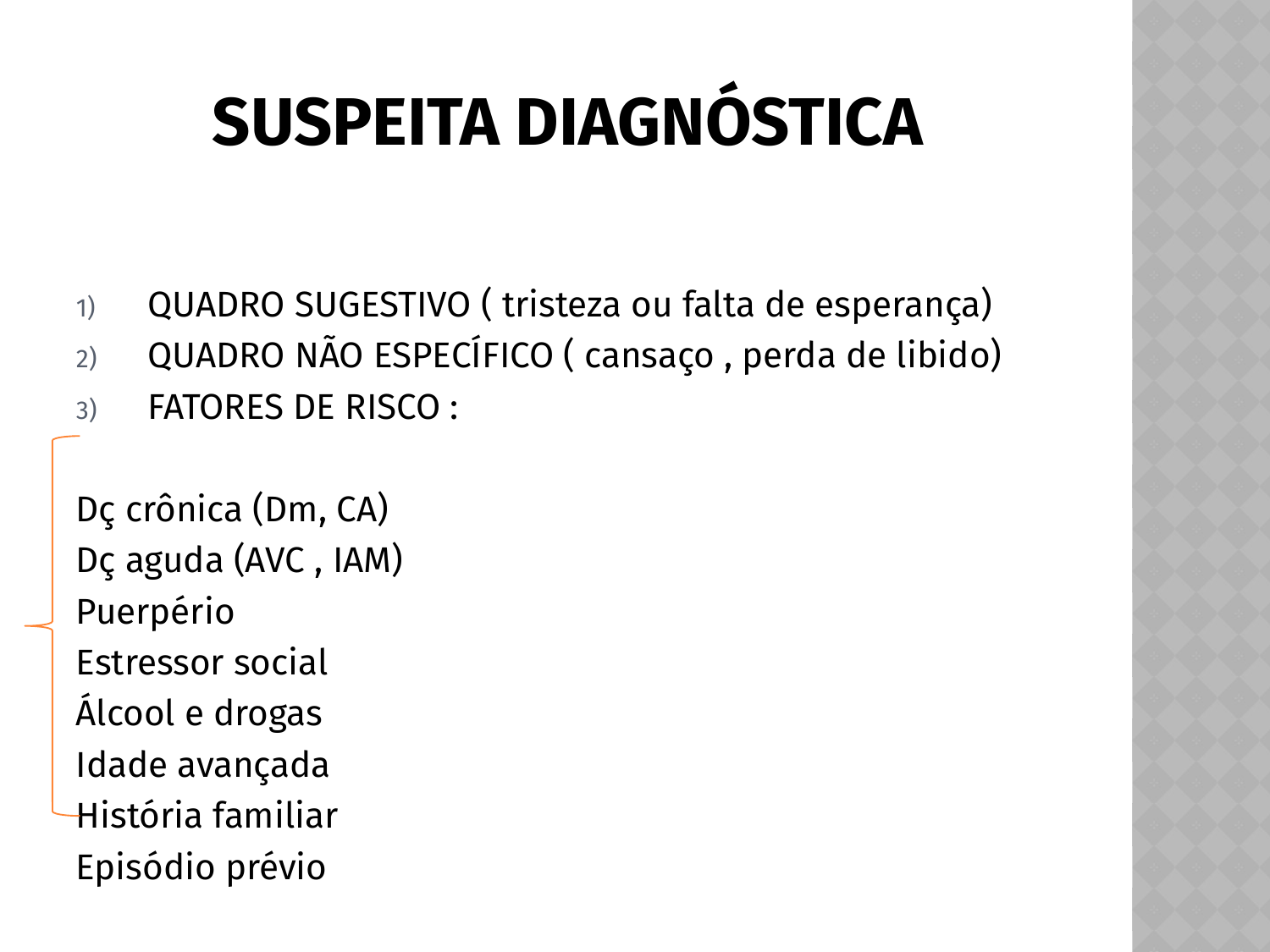

# suspeita diagnóstica

QUADRO SUGESTIVO ( tristeza ou falta de esperança)
QUADRO NÃO ESPECÍFICO ( cansaço , perda de libido)
FATORES DE RISCO :

Dç crônica (Dm, CA)
Dç aguda (AVC , IAM)
Puerpério
Estressor social
Álcool e drogas
Idade avançada
História familiar
Episódio prévio